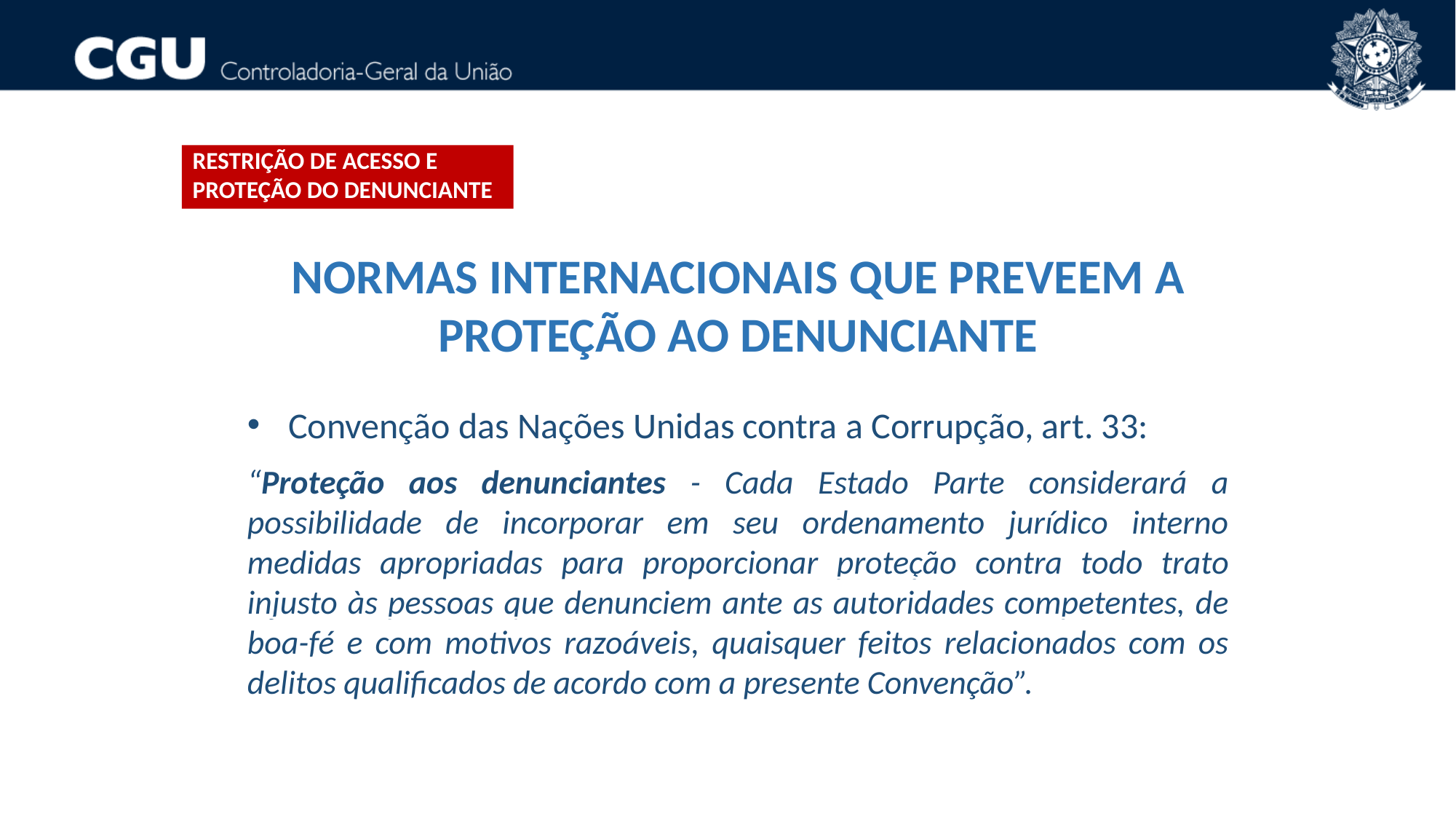

Restrição de acesso e proteção do denunciante
NORMAS INTERNACIONAIS QUE PREVEEM A PROTEÇÃO AO DENUNCIANTE
Convenção das Nações Unidas contra a Corrupção, art. 33:
“Proteção aos denunciantes - Cada Estado Parte considerará a possibilidade de incorporar em seu ordenamento jurídico interno medidas apropriadas para proporcionar proteção contra todo trato injusto às pessoas que denunciem ante as autoridades competentes, de boa-fé e com motivos razoáveis, quaisquer feitos relacionados com os delitos qualificados de acordo com a presente Convenção”.